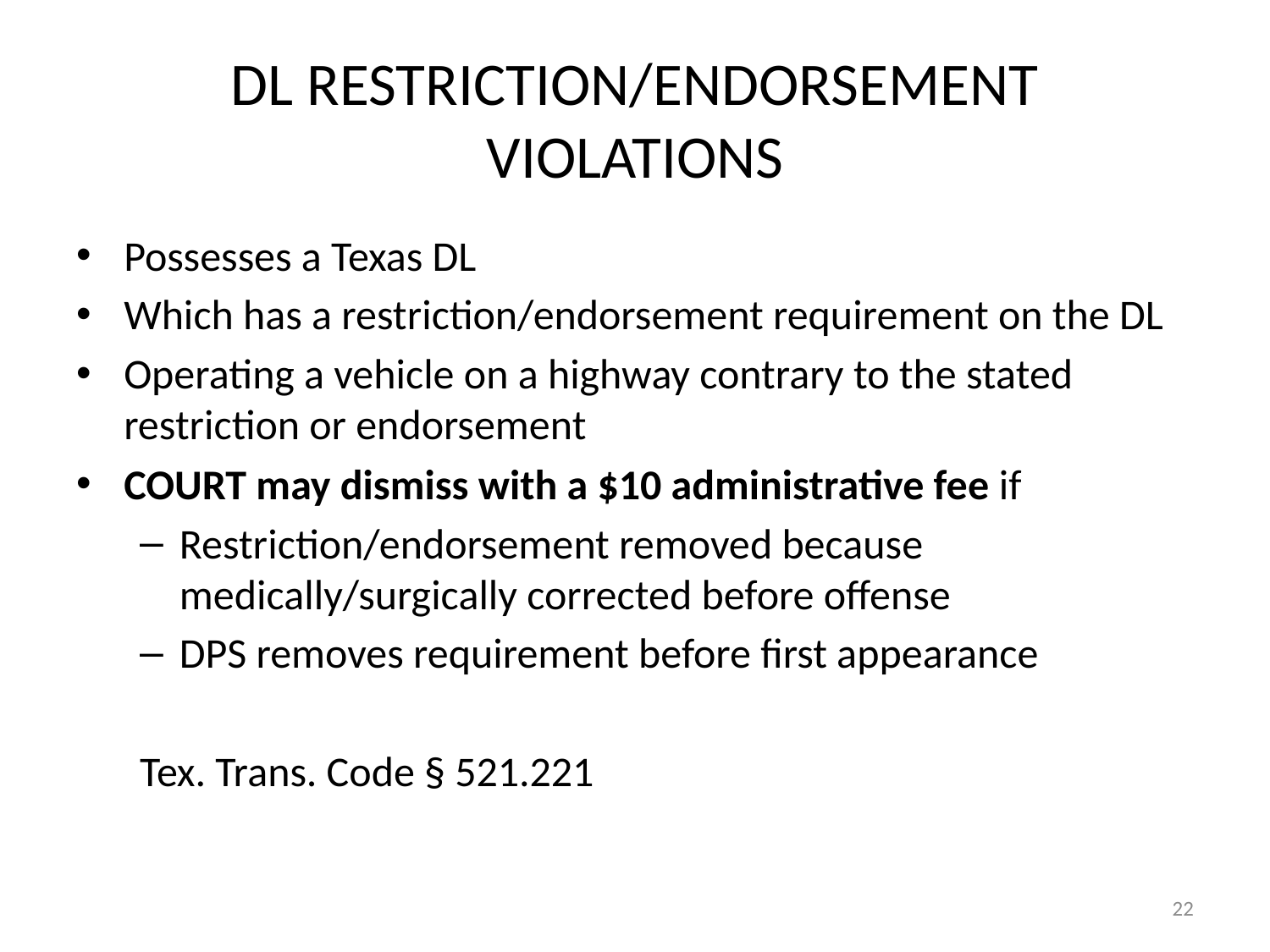

# DL RESTRICTION/ENDORSEMENT VIOLATIONS
Possesses a Texas DL
Which has a restriction/endorsement requirement on the DL
Operating a vehicle on a highway contrary to the stated restriction or endorsement
COURT may dismiss with a $10 administrative fee if
Restriction/endorsement removed because medically/surgically corrected before offense
DPS removes requirement before first appearance

Tex. Trans. Code § 521.221
22